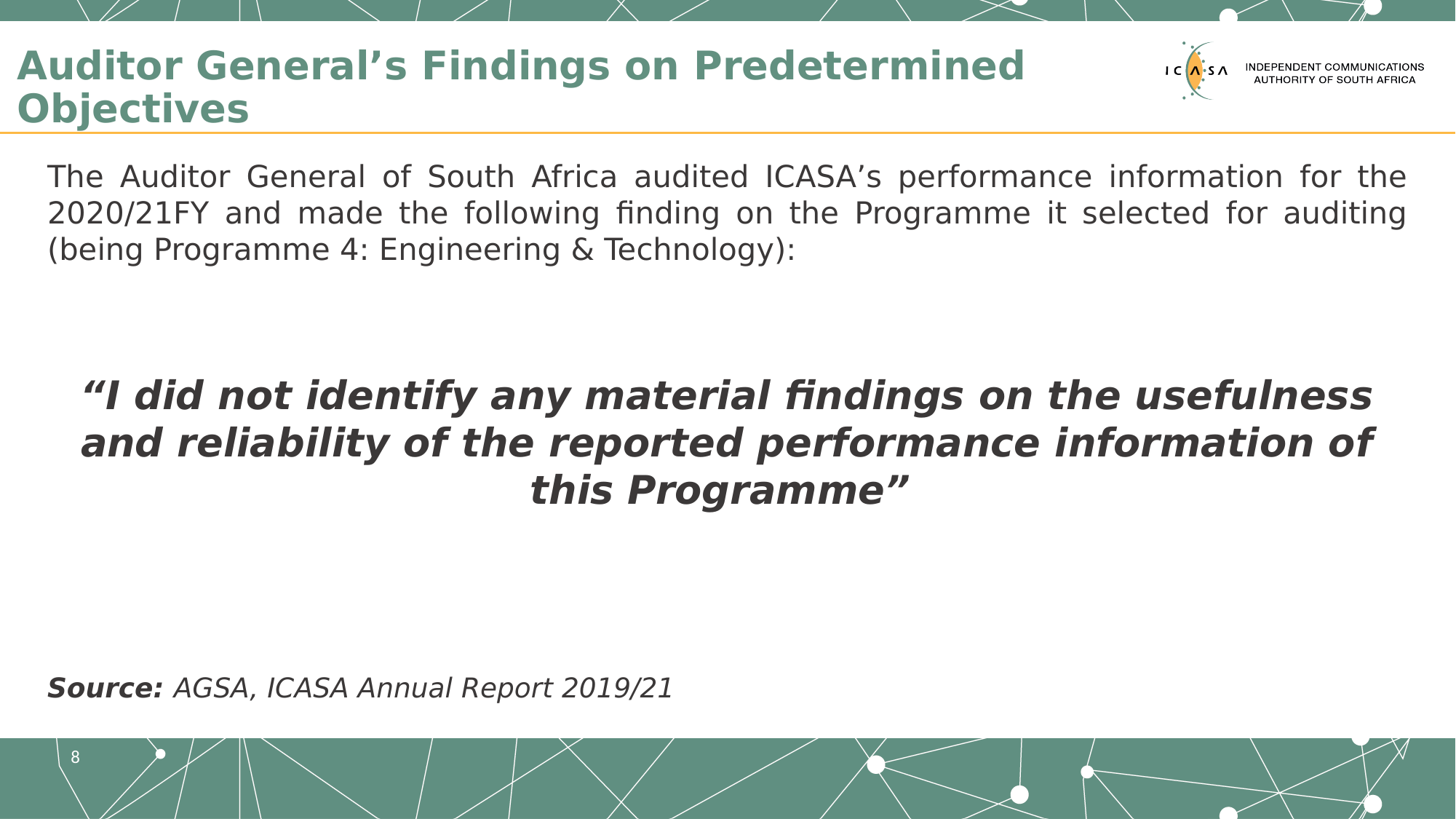

# Auditor General’s Findings on Predetermined Objectives
The Auditor General of South Africa audited ICASA’s performance information for the 2020/21FY and made the following finding on the Programme it selected for auditing (being Programme 4: Engineering & Technology):

“I did not identify any material findings on the usefulness and reliability of the reported performance information of this Programme”

Source: AGSA, ICASA Annual Report 2019/21
8